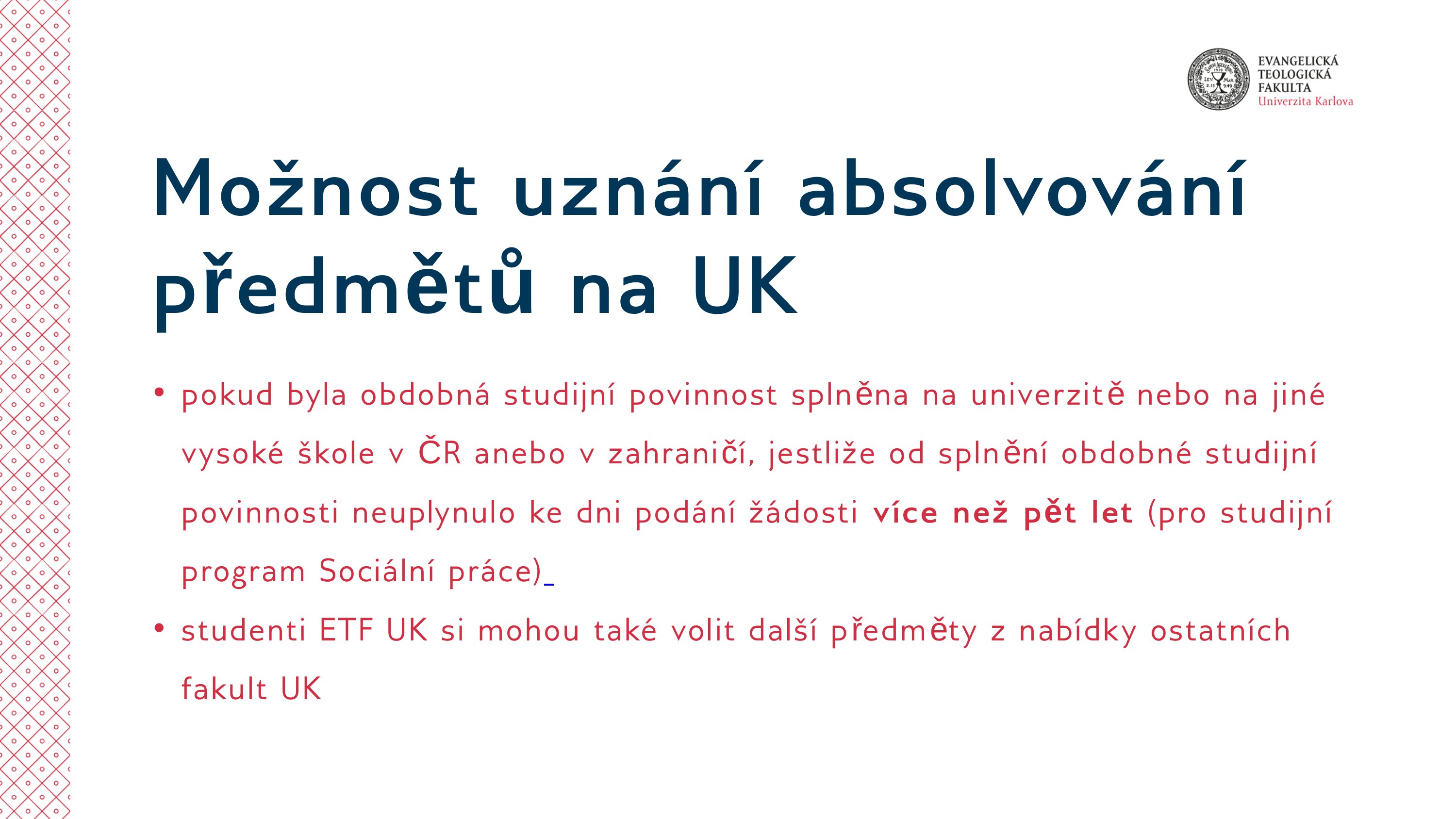

Možnost uznání absolvování předmětů na UK
pokud byla obdobná studijní povinnost splněna na univerzitě nebo na jiné vysoké škole v ČR anebo v zahraničí, jestliže od splnění obdobné studijní povinnosti neuplynulo ke dni podání žádosti více než pět let (pro studijní program Sociální práce)
studenti ETF UK si mohou také volit další předměty z nabídky ostatních
fakult UK